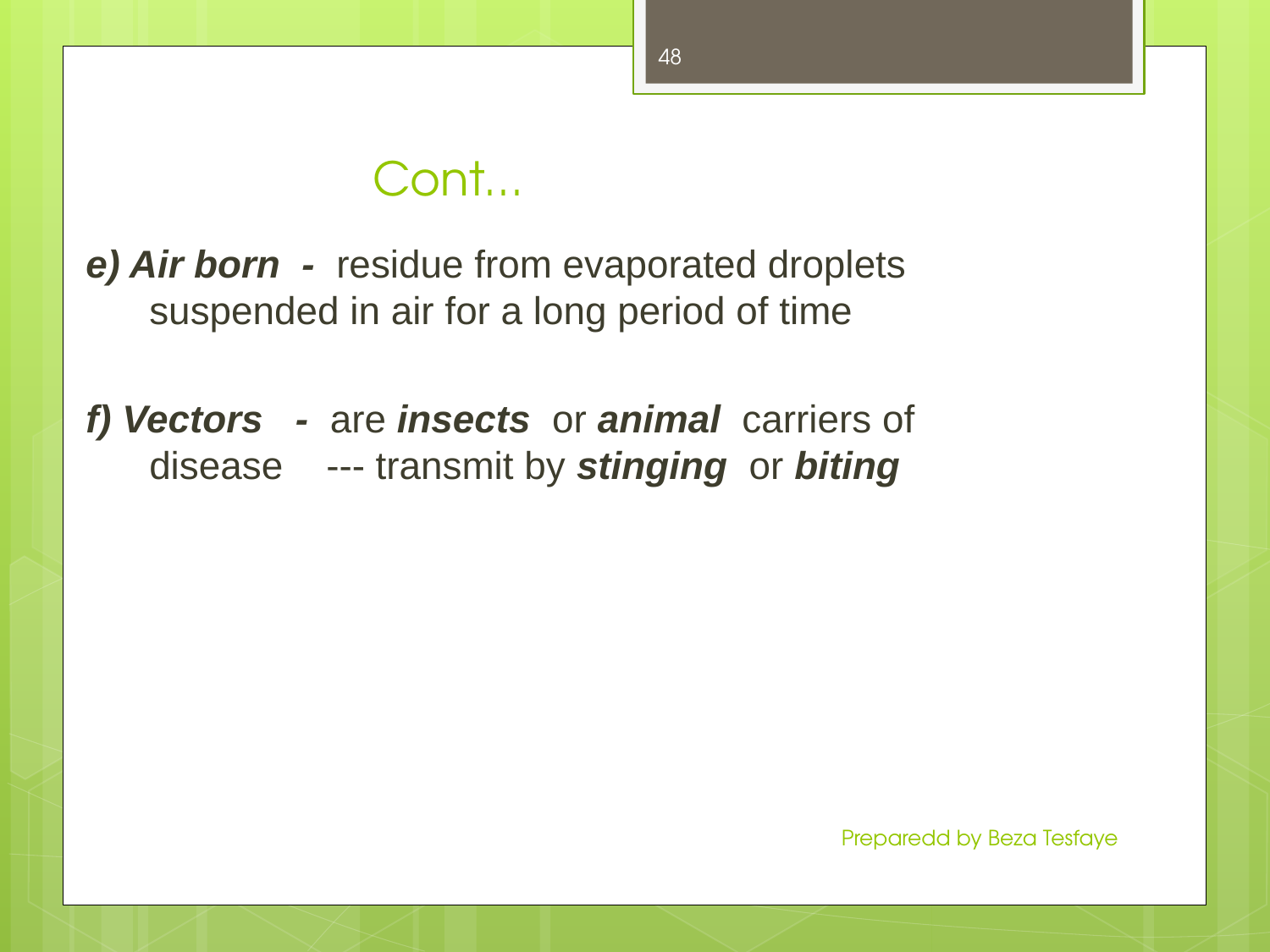

48
# Cont…
e) Air born  -  residue from evaporated droplets suspended in air for a long period of time

f) Vectors   -  are insects  or animal  carriers of disease    --- transmit by stinging  or biting

Preparedd by Beza Tesfaye